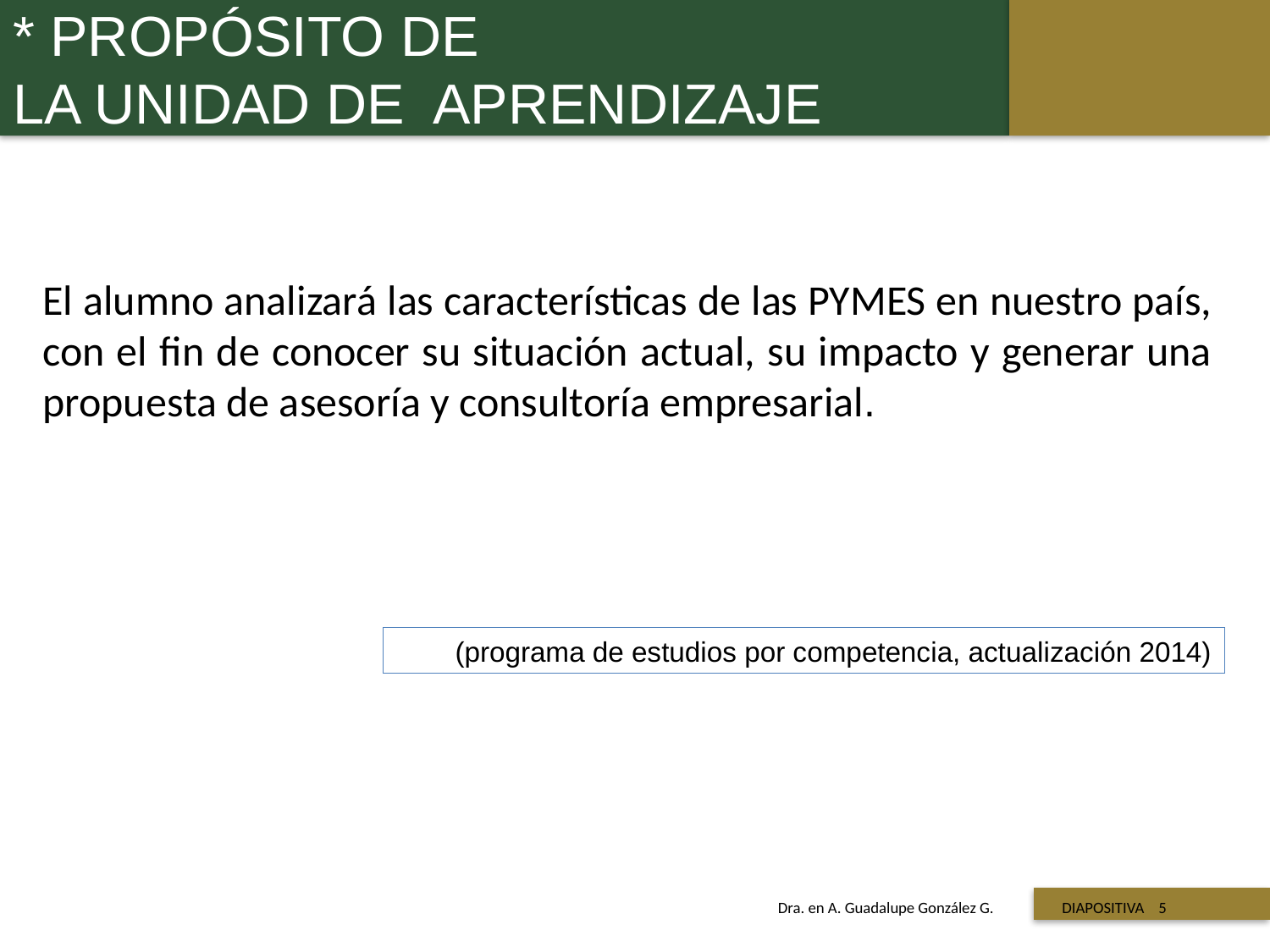

* PROPÓSITO DE
LA UNIDAD DE  APRENDIZAJE

El alumno analizará las características de las PYMES en nuestro país, con el fin de conocer su situación actual, su impacto y generar una propuesta de asesoría y consultoría empresarial.

(programa de estudios por competencia, actualización 2014)
                                          Titulo de la presentación

Dra. en A. Guadalupe González G.                   DIAPOSITIVA    5